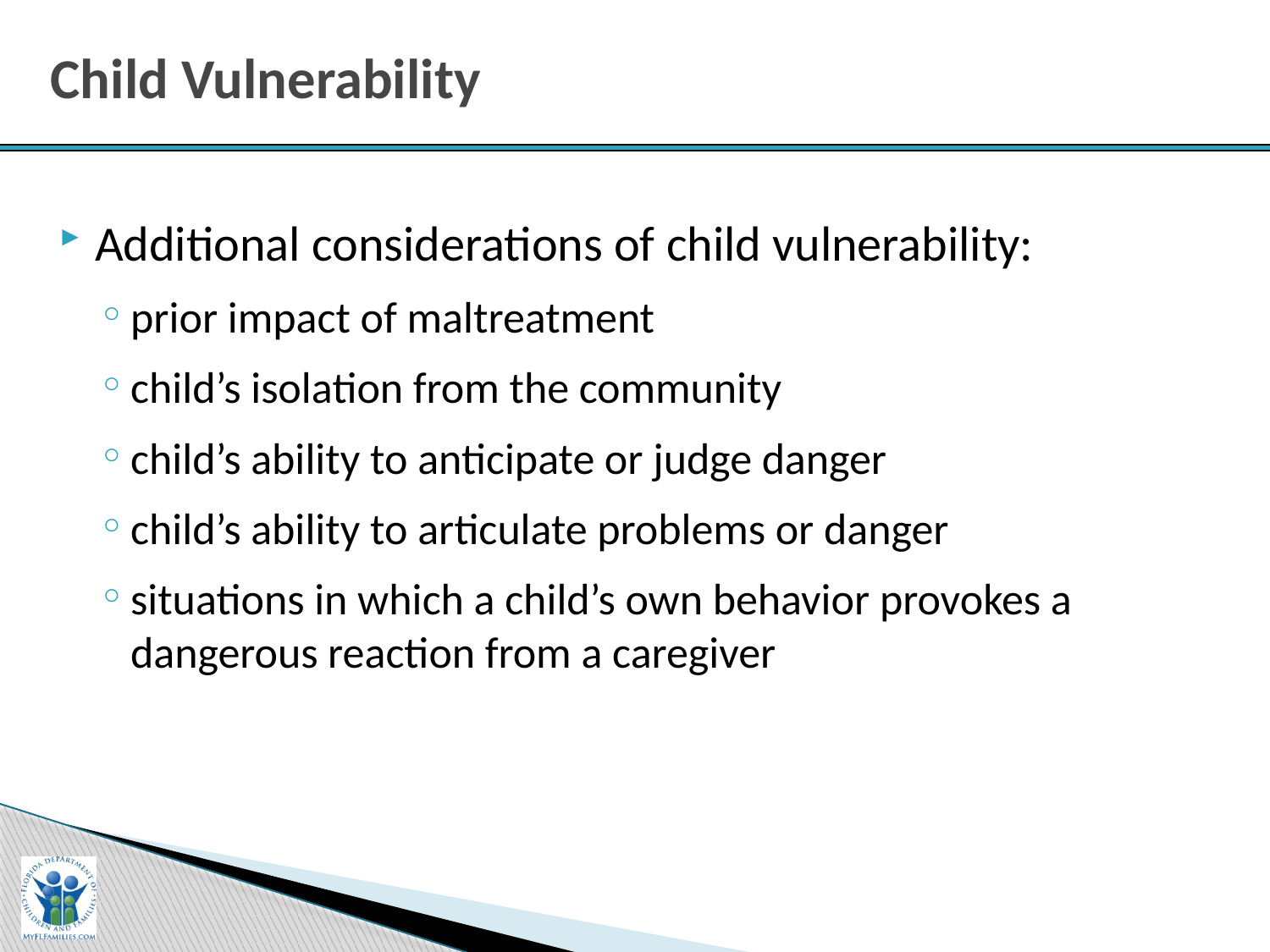

# Child Vulnerability
Additional considerations of child vulnerability:
prior impact of maltreatment
child’s isolation from the community
child’s ability to anticipate or judge danger
child’s ability to articulate problems or danger
situations in which a child’s own behavior provokes a dangerous reaction from a caregiver